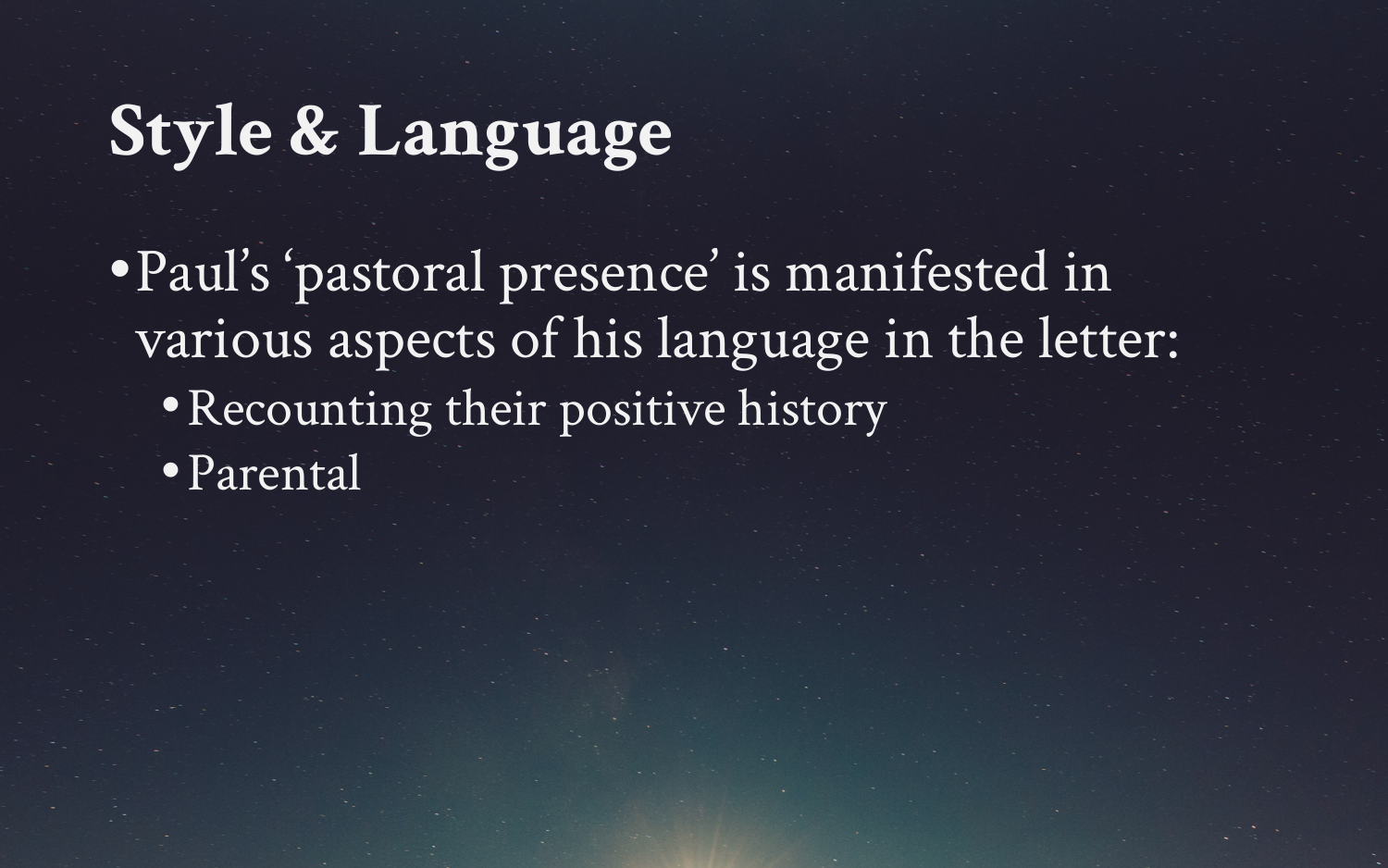

# Style & Language
Paul’s ‘pastoral presence’ is manifested in various aspects of his language in the letter:
Recounting their positive history
Parental